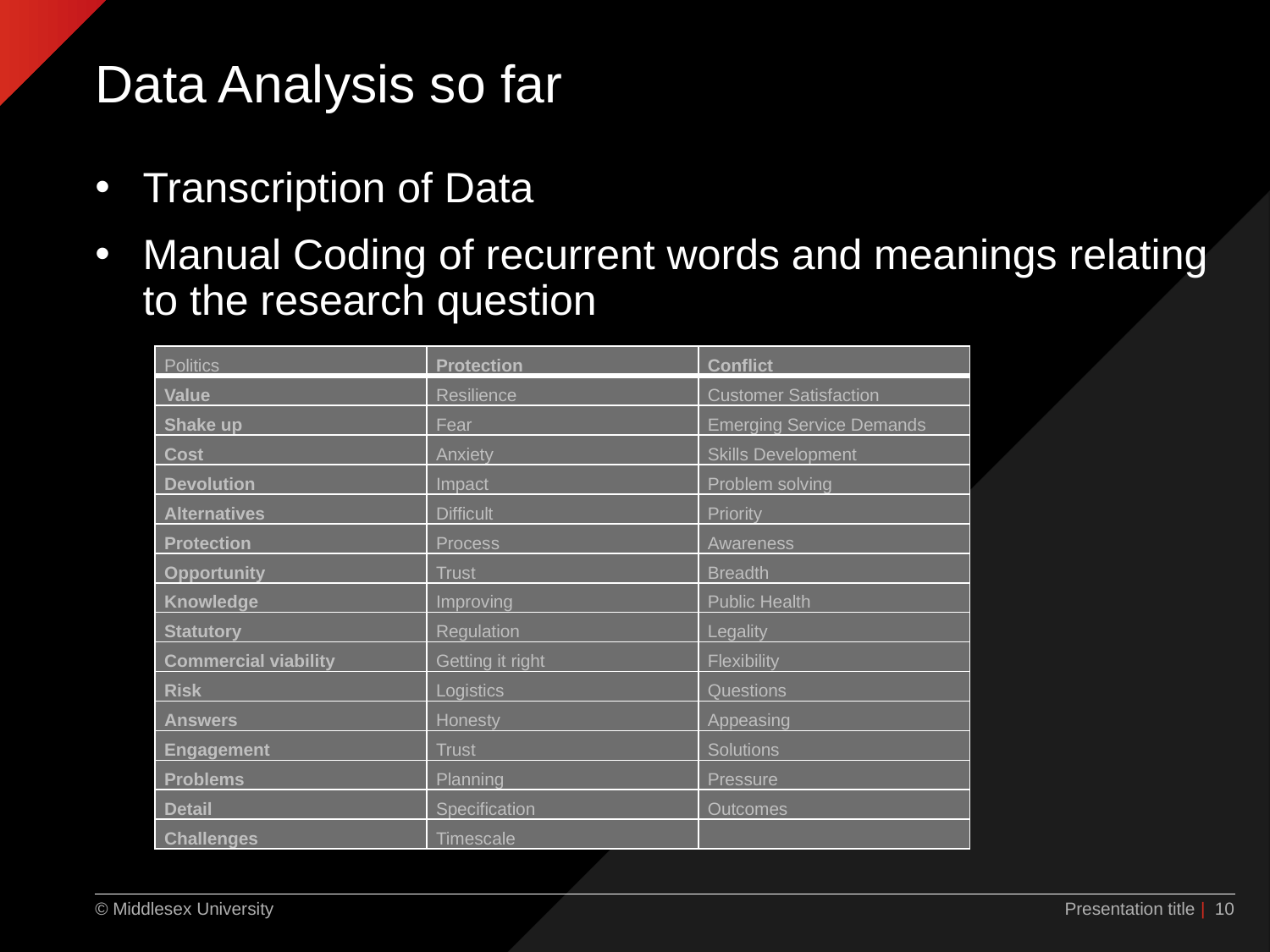

# Data Analysis so far
Transcription of Data
Manual Coding of recurrent words and meanings relating to the research question

| Politics | Protection | Conflict |
| --- | --- | --- |
| Value | Resilience | Customer Satisfaction |
| Shake up | Fear | Emerging Service Demands |
| Cost | Anxiety | Skills Development |
| Devolution | Impact | Problem solving |
| Alternatives | Difficult | Priority |
| Protection | Process | Awareness |
| Opportunity | Trust | Breadth |
| Knowledge | Improving | Public Health |
| Statutory | Regulation | Legality |
| Commercial viability | Getting it right | Flexibility |
| Risk | Logistics | Questions |
| Answers | Honesty | Appeasing |
| Engagement | Trust | Solutions |
| Problems | Planning | Pressure |
| Detail | Specification | Outcomes |
| Challenges | Timescale |  |
Presentation title
|  10